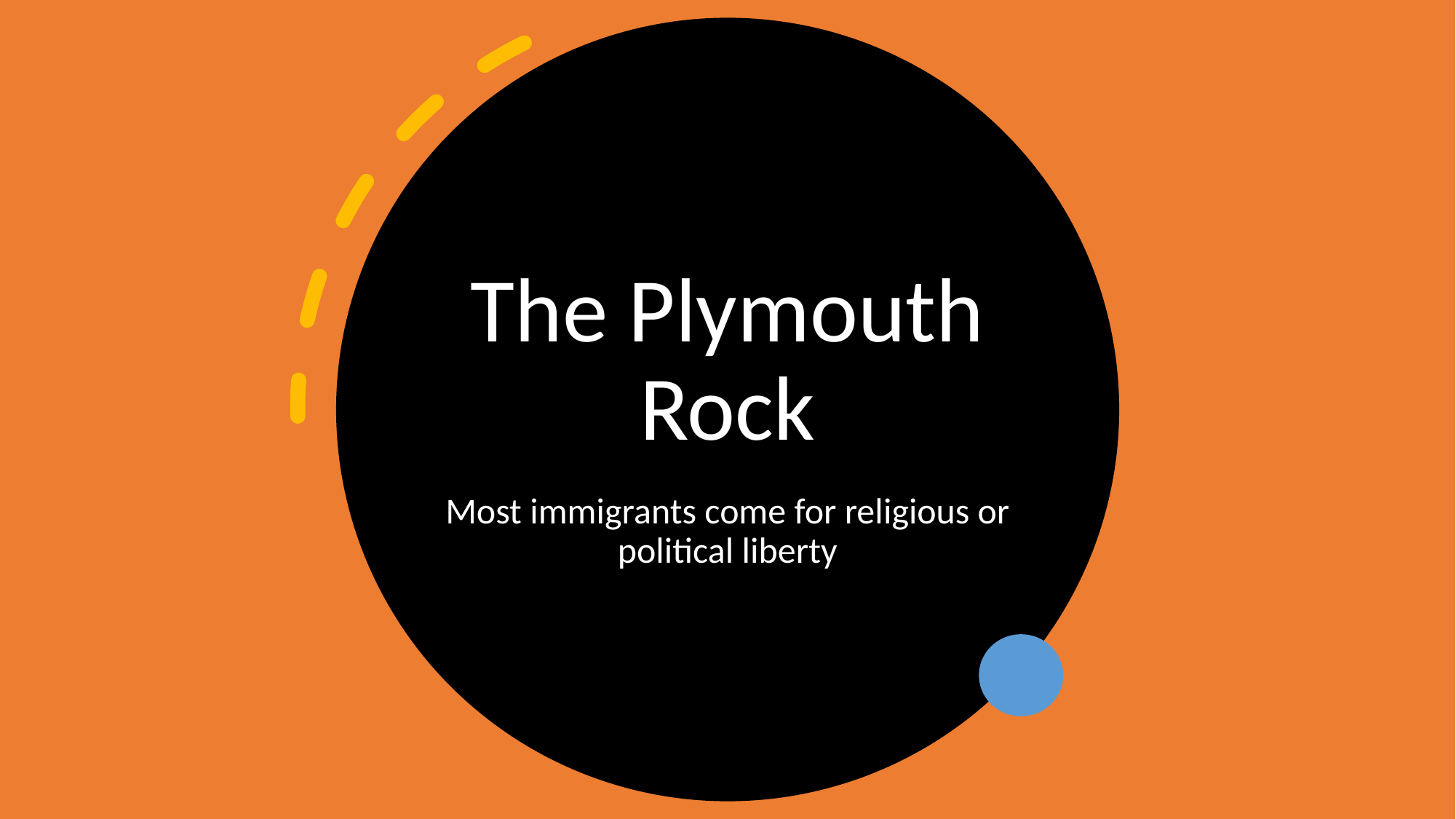

# The Plymouth Rock
Most immigrants come for religious or political liberty